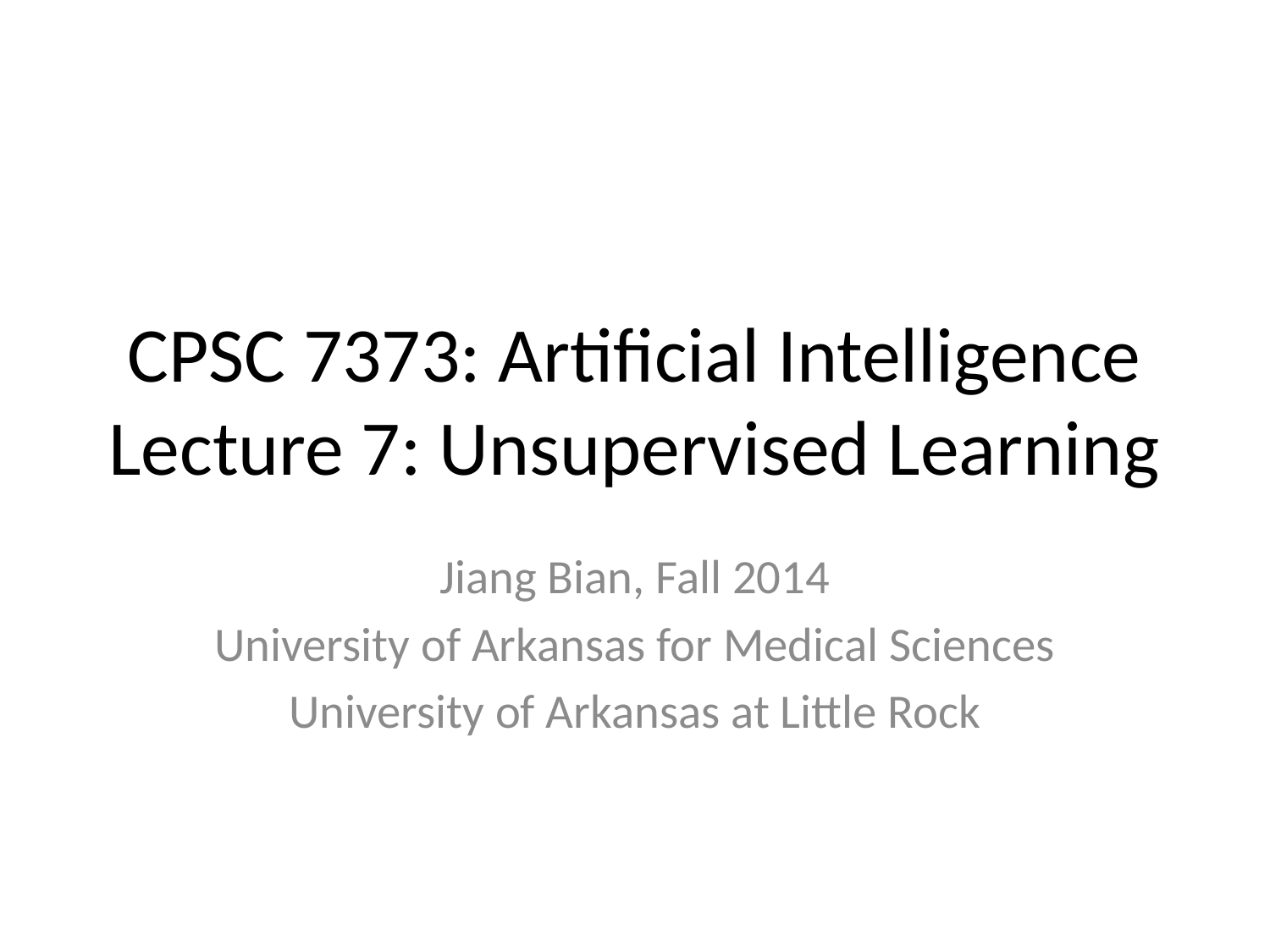

# CPSC 7373: Artificial Intelligence Lecture 7: Unsupervised Learning
Jiang Bian, Fall 2014
University of Arkansas for Medical Sciences
University of Arkansas at Little Rock